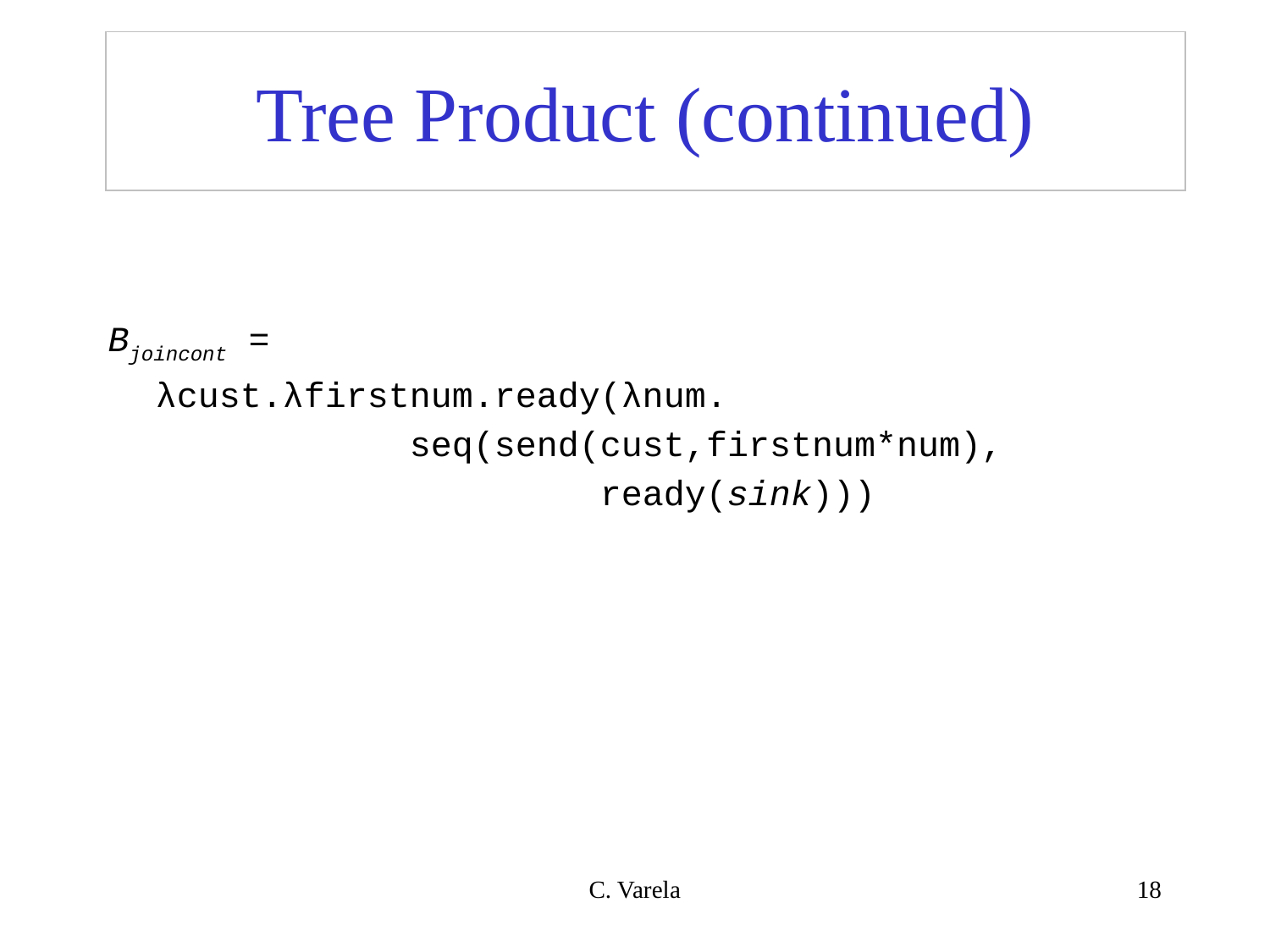

# Tree Product (continued)

Bjoincont =
	λcust.λfirstnum.ready(λnum.
			seq(send(cust,firstnum*num),
				   ready(sink)))
C. Varela
18